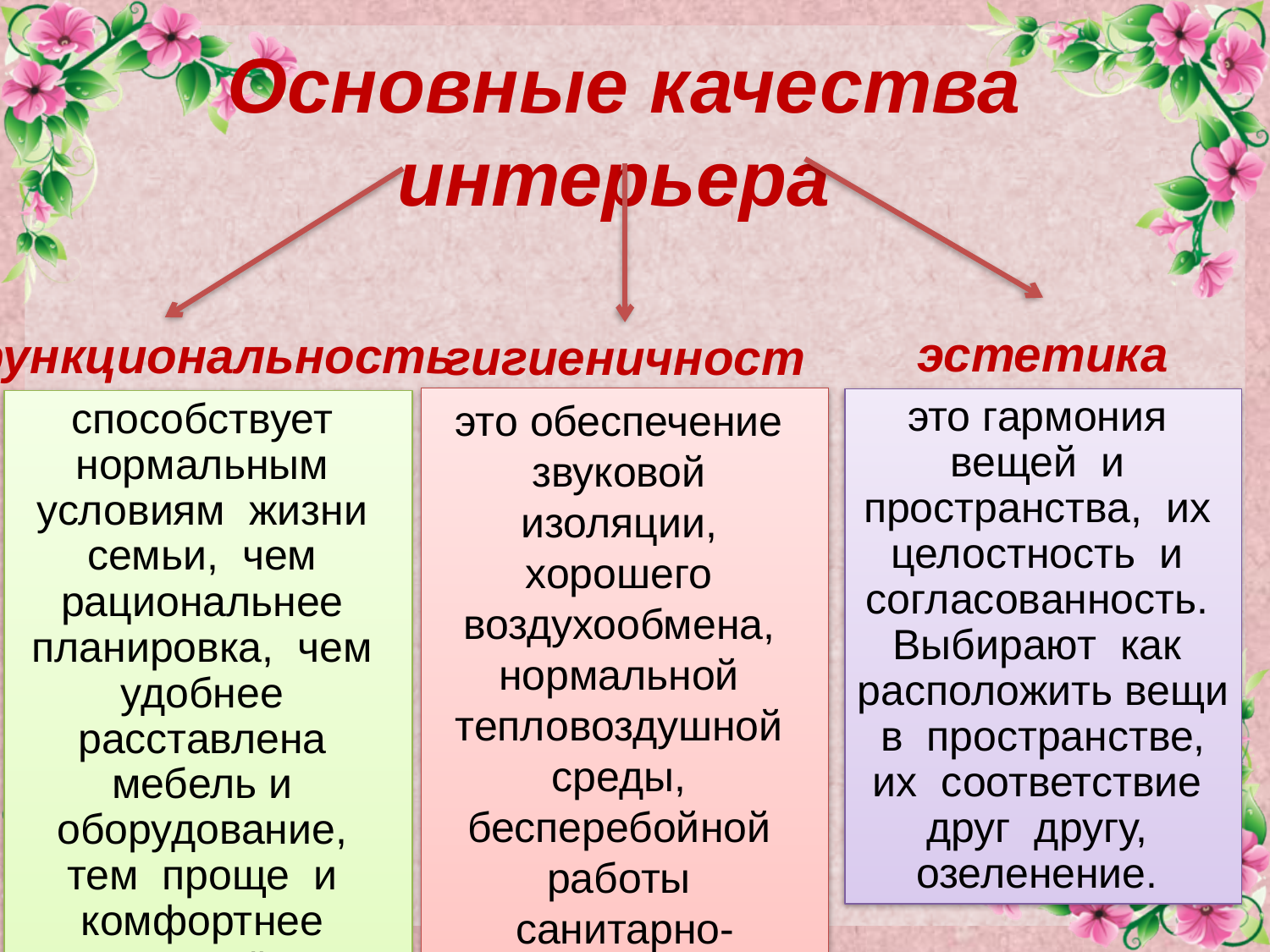

# Основные качества интерьера
эстетика
функциональность
гигиеничность
это обеспечение  звуковой  изоляции,  хорошего  воздухообмена,  нормальной  тепловоздушной  среды,  бесперебойной  работы  санитарно-гигиенического   оборудования.
это гармония  вещей  и  пространства,  их  целостность  и  согласованность.  Выбирают  как  расположить вещи  в  пространстве,  их  соответствие  друг  другу,  озеленение.
способствует  нормальным  условиям  жизни  семьи,  чем  рациональнее  планировка,  чем  удобнее  расставлена  мебель и  оборудование,  тем  проще  и  комфортнее  жильё